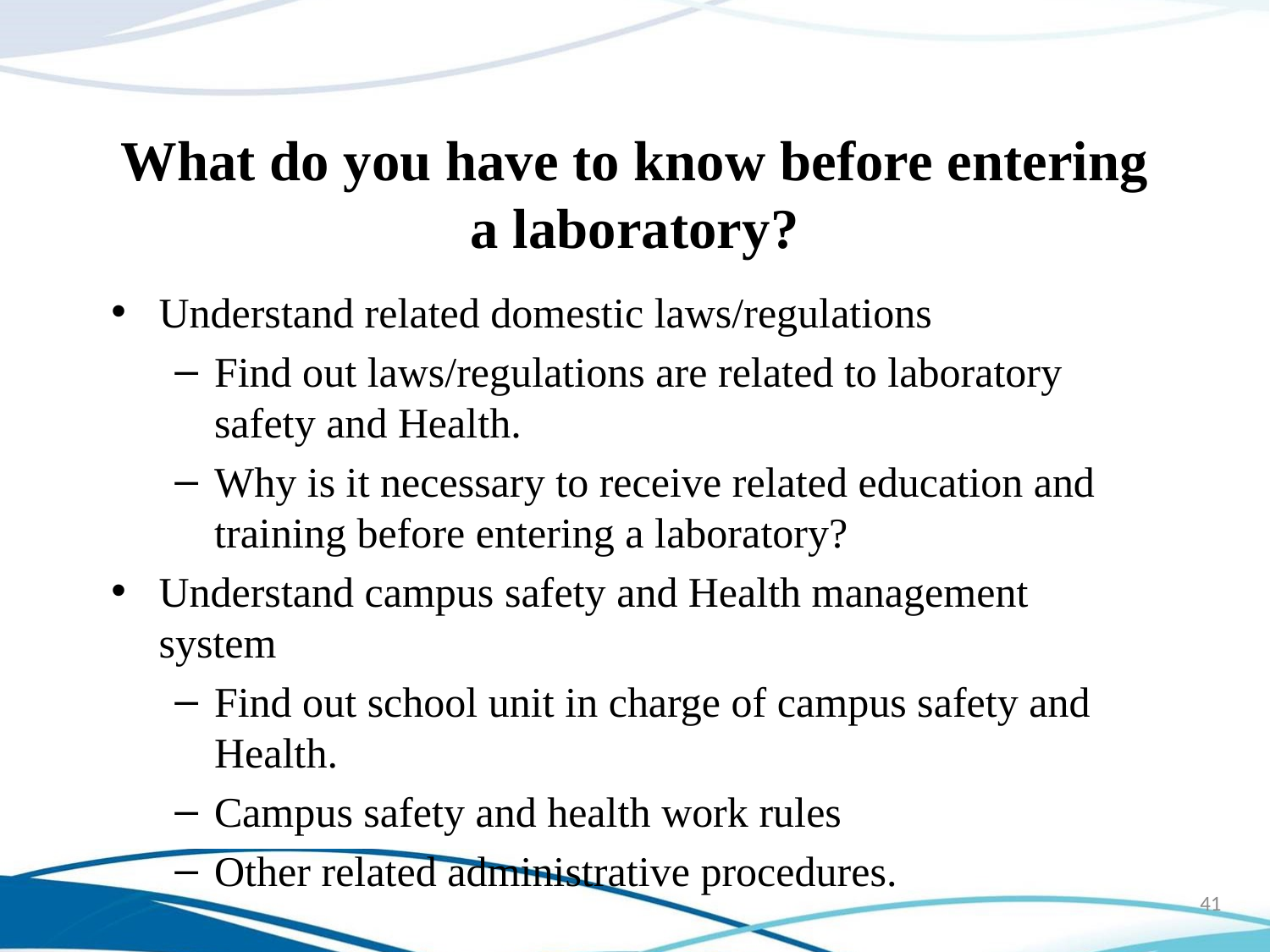

# What do you have to know before entering a laboratory?
Understand related domestic laws/regulations
Find out laws/regulations are related to laboratory safety and Health.
Why is it necessary to receive related education and training before entering a laboratory?
Understand campus safety and Health management system
Find out school unit in charge of campus safety and Health.
Campus safety and health work rules
Other related administrative procedures.
41